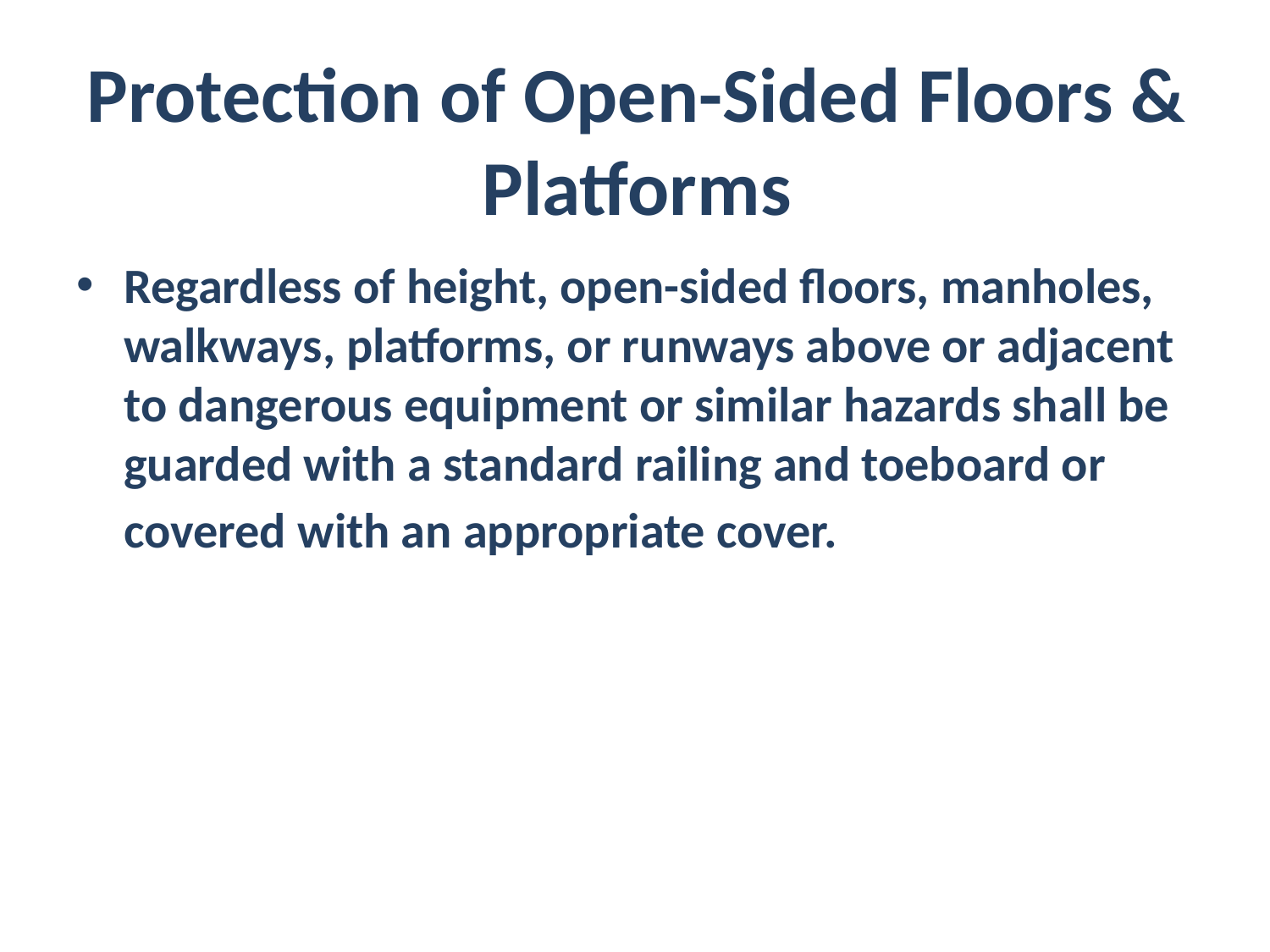

# Protection of Open-Sided Floors & Platforms
Regardless of height, open-sided floors, manholes, walkways, platforms, or runways above or adjacent to dangerous equipment or similar hazards shall be guarded with a standard railing and toeboard or covered with an appropriate cover.